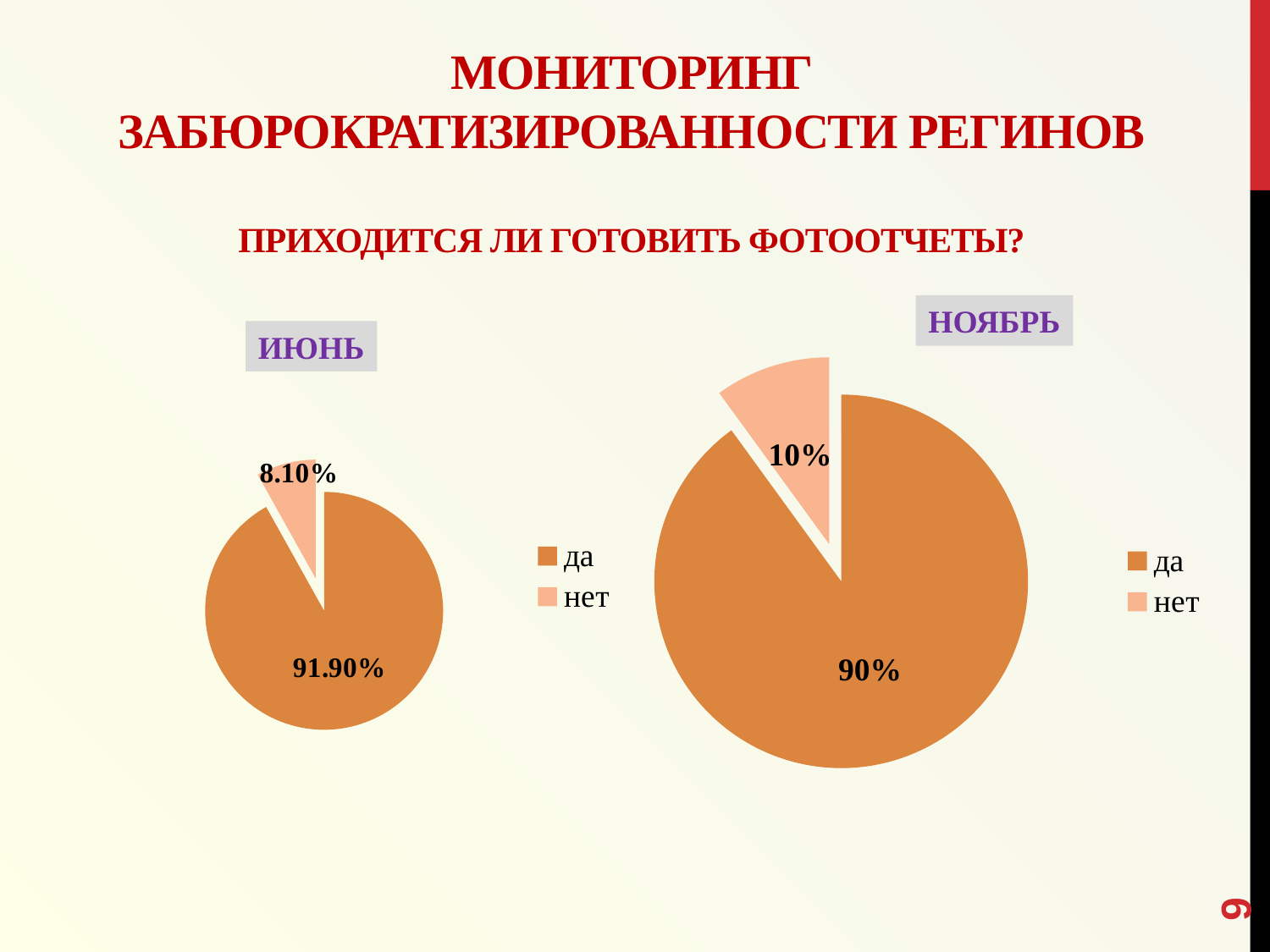

# Мониторинг забюрократизированности регинов ПРИХОДИТСЯ ЛИ готовить фотоотчеты?
НОЯБРЬ
ИЮНЬ

### Chart

| Category |  |
|---|---|
| да | 0.9 |
| нет | 0.1 |

### Chart

| Category |  |
|---|---|
| да | 0.919 |
| нет | 0.081 |
9